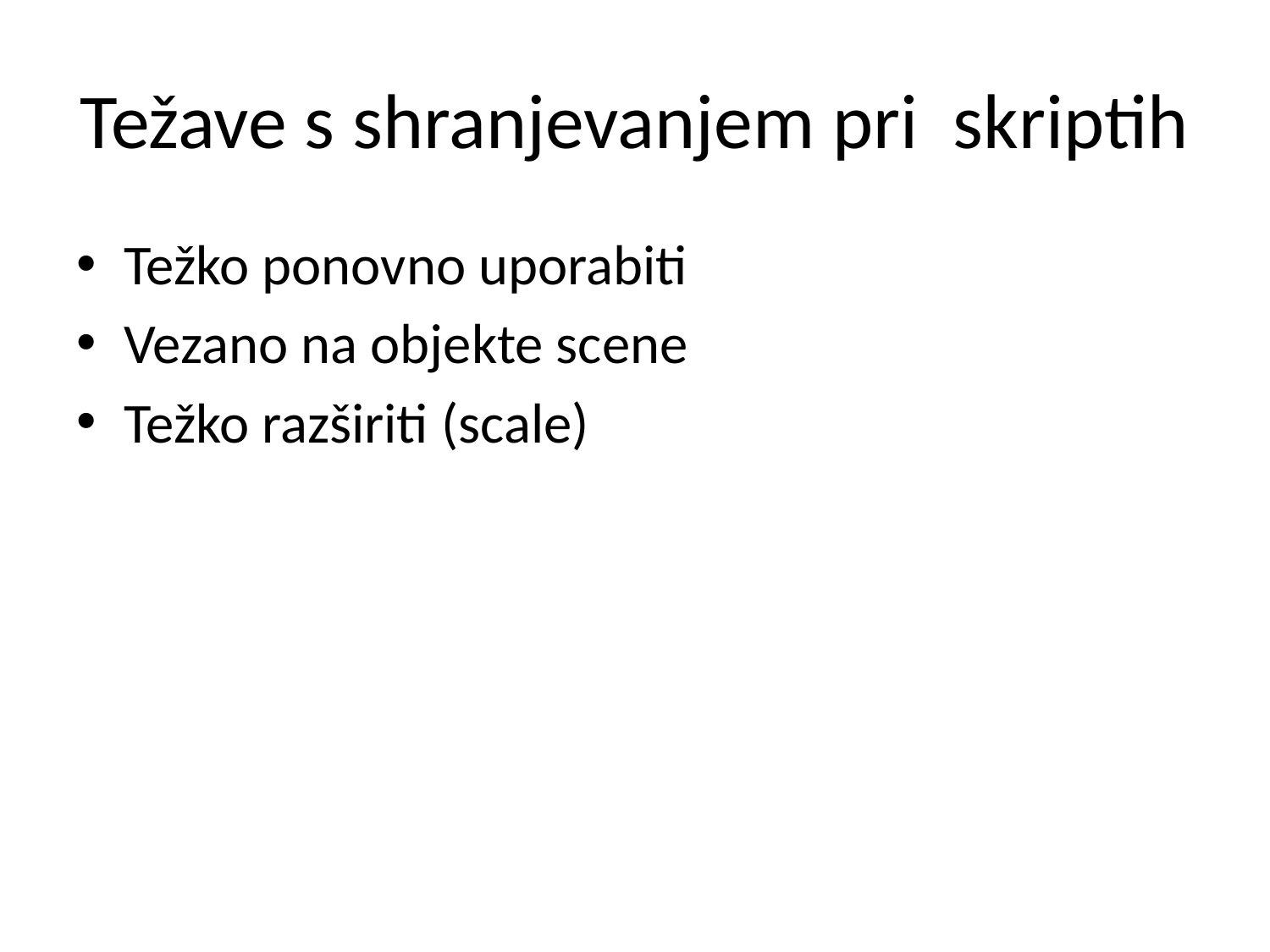

# Težave s shranjevanjem pri  skriptih
Težko ponovno uporabiti
Vezano na objekte scene
Težko razširiti (scale)